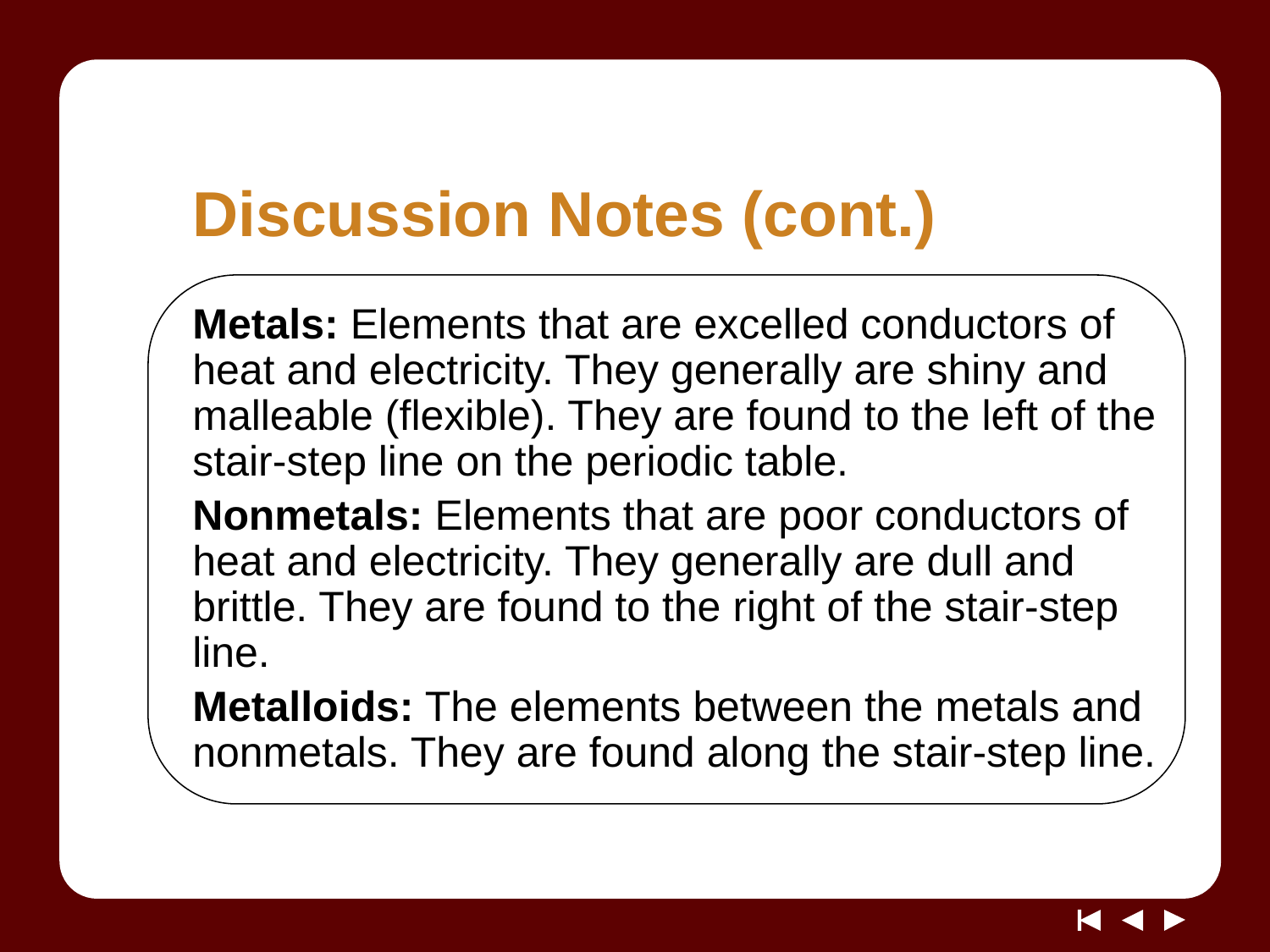

# Discussion Notes (cont.)

Metals: Elements that are excelled conductors of heat and electricity. They generally are shiny and malleable (flexible). They are found to the left of the stair-step line on the periodic table.
Nonmetals: Elements that are poor conductors of heat and electricity. They generally are dull and brittle. They are found to the right of the stair-step line.
Metalloids: The elements between the metals and nonmetals. They are found along the stair-step line.